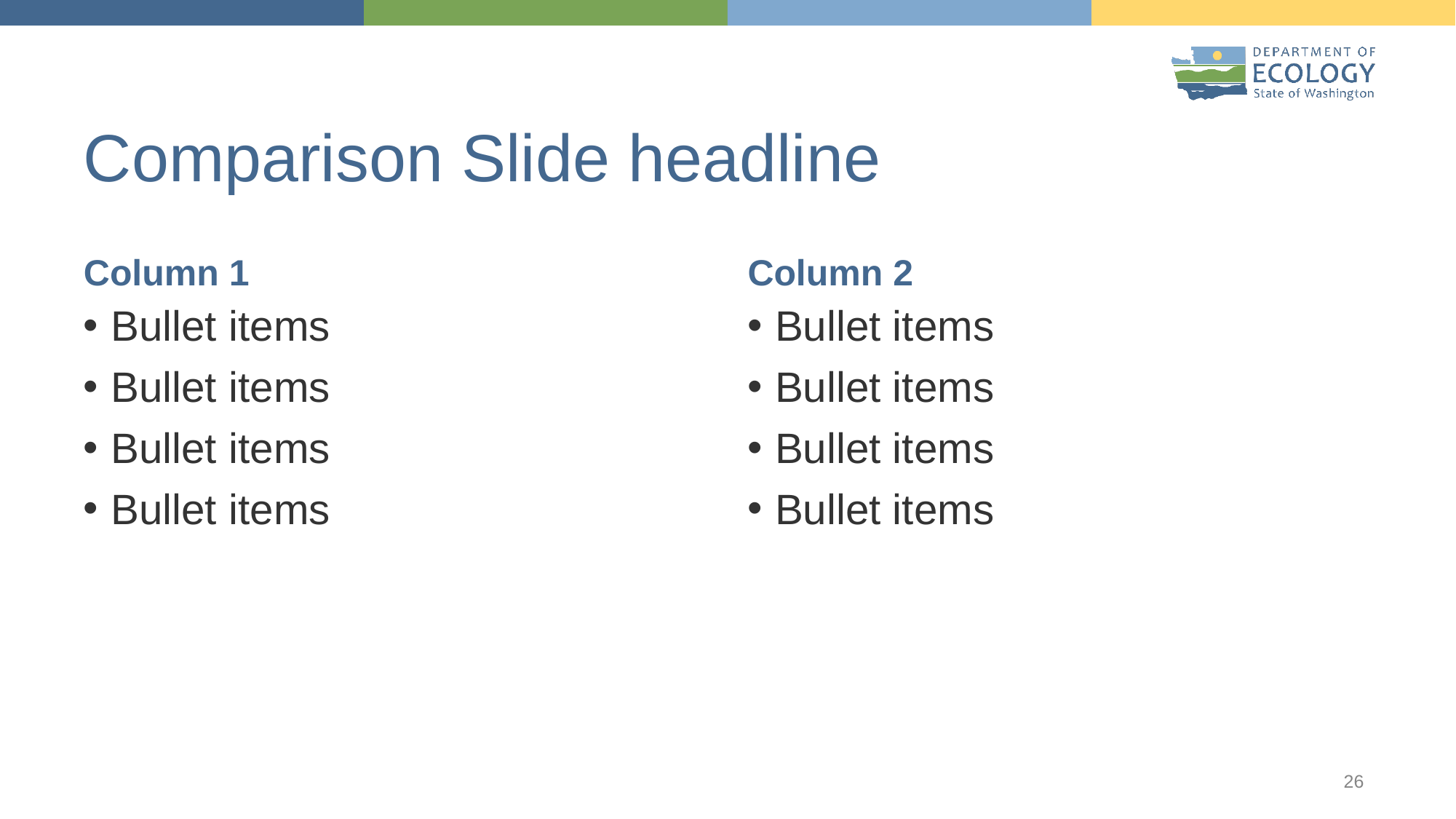

# Comparison Slide headline
Column 1
Column 2
Bullet items
Bullet items
Bullet items
Bullet items

Bullet items
Bullet items
Bullet items
Bullet items

26